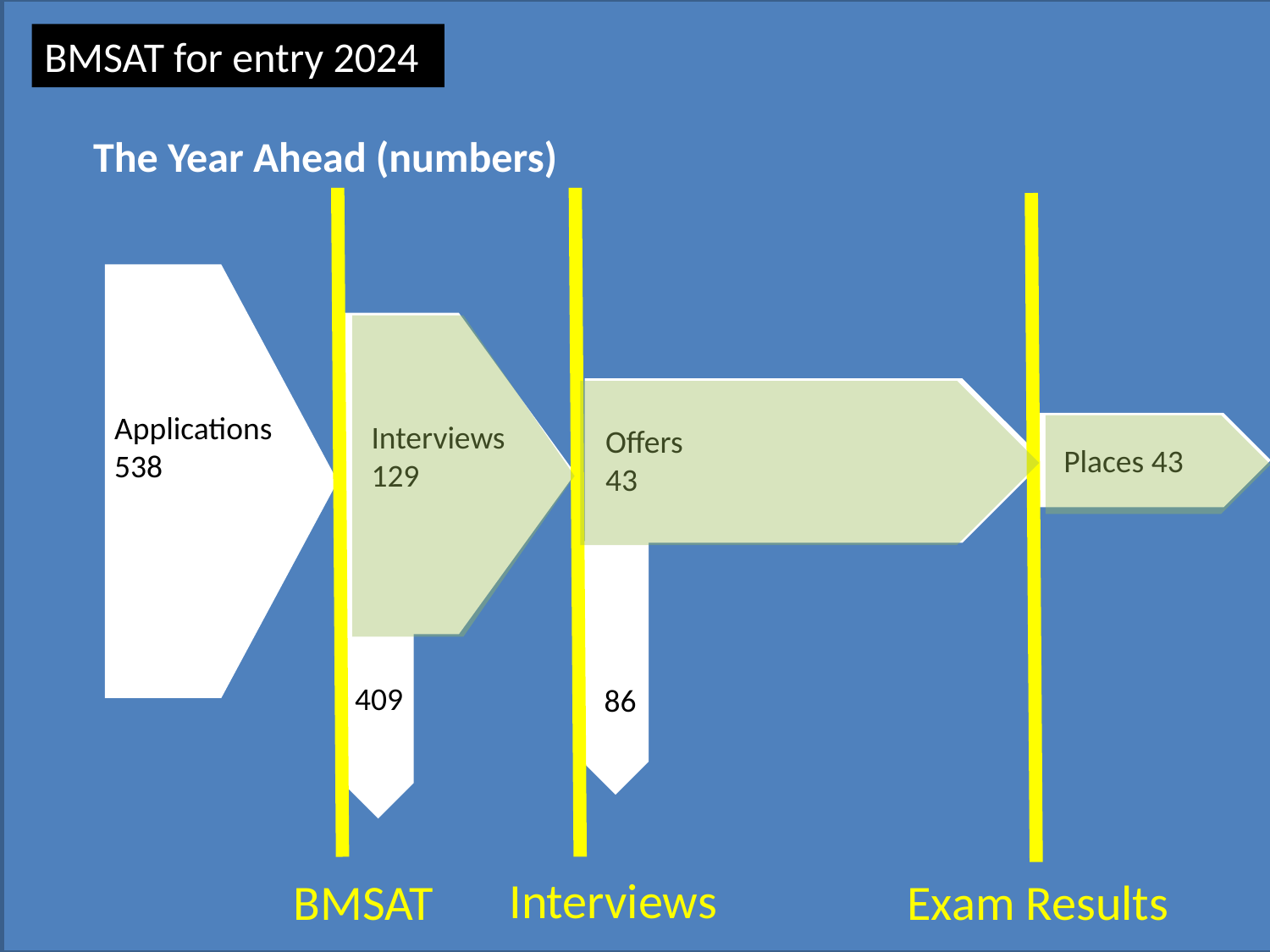

BMSAT for entry 2024
The Year Ahead (numbers)

Applications
538

Interviews
129

Offers
43

Places 43

409

86
Interviews
BMSAT
Exam Results